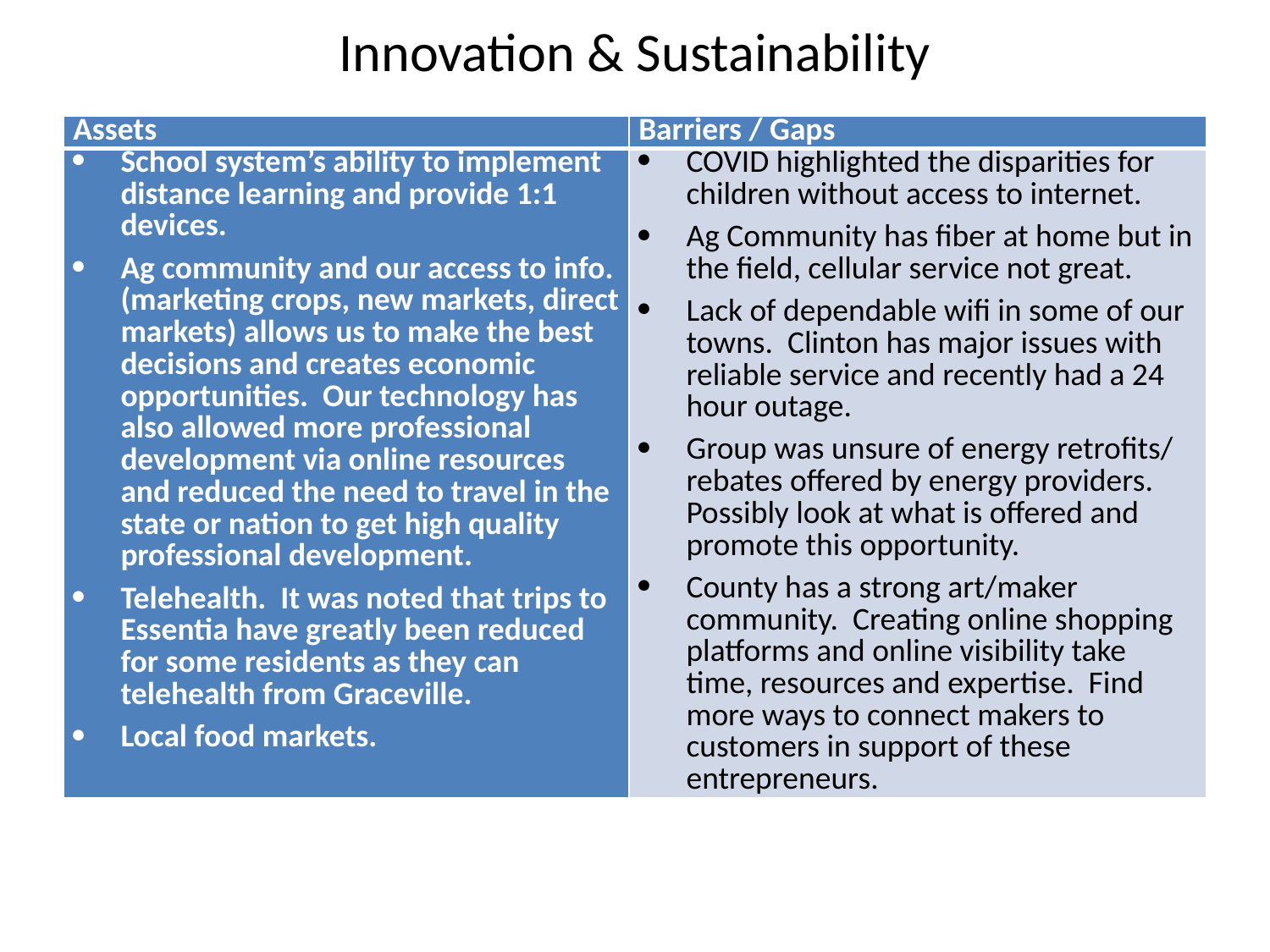

# Innovation & Sustainability
| Assets | Barriers / Gaps |
| --- | --- |
| School system’s ability to implement distance learning and provide 1:1 devices. Ag community and our access to info. (marketing crops, new markets, direct markets) allows us to make the best decisions and creates economic opportunities. Our technology has also allowed more professional development via online resources and reduced the need to travel in the state or nation to get high quality professional development. Telehealth. It was noted that trips to Essentia have greatly been reduced for some residents as they can telehealth from Graceville. Local food markets. | COVID highlighted the disparities for children without access to internet. Ag Community has fiber at home but in the field, cellular service not great. Lack of dependable wifi in some of our towns. Clinton has major issues with reliable service and recently had a 24 hour outage. Group was unsure of energy retrofits/ rebates offered by energy providers. Possibly look at what is offered and promote this opportunity. County has a strong art/maker community. Creating online shopping platforms and online visibility take time, resources and expertise. Find more ways to connect makers to customers in support of these entrepreneurs. |